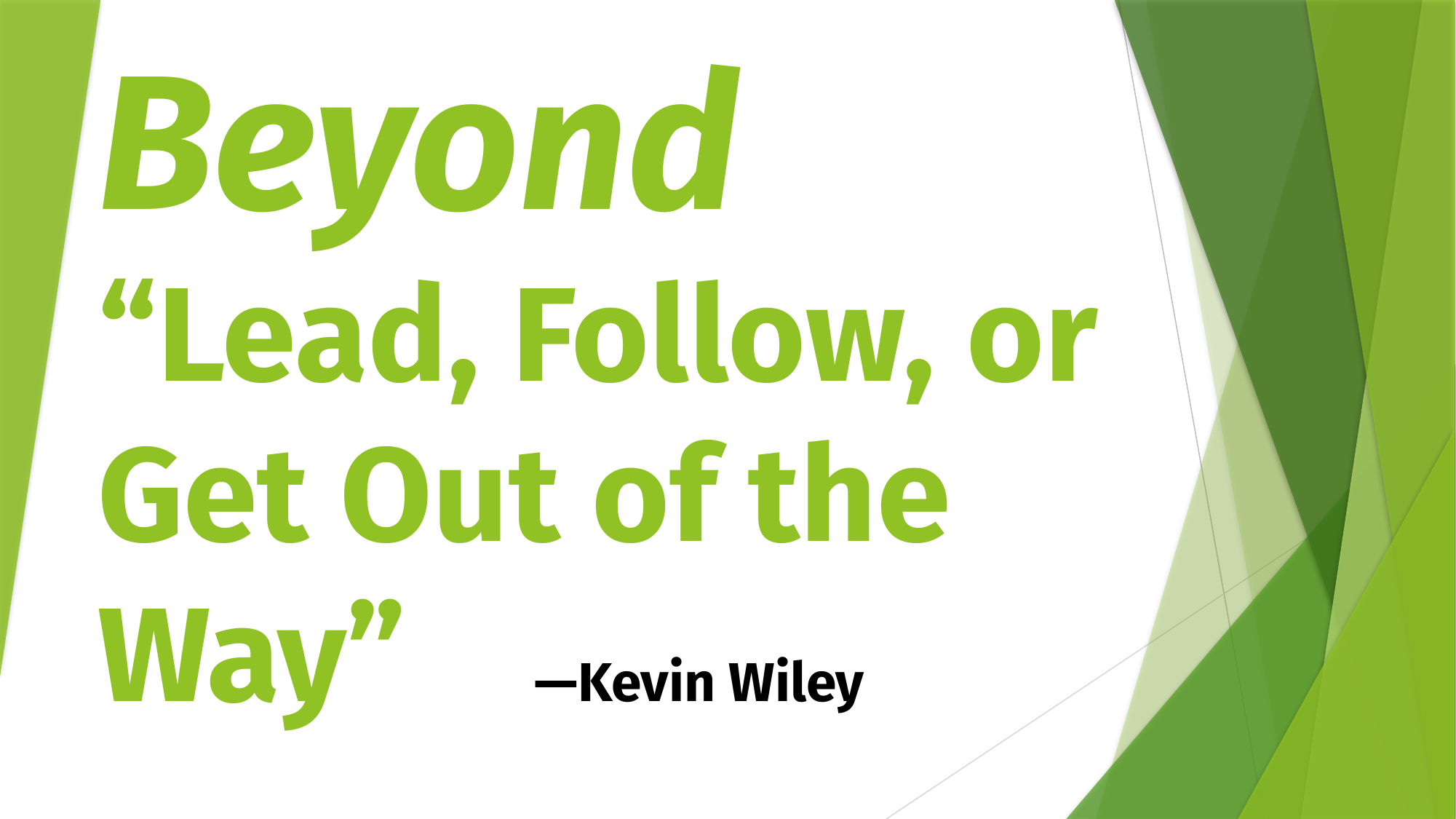

# Beyond “Lead, Follow, or Get Out of the Way”		—Kevin Wiley